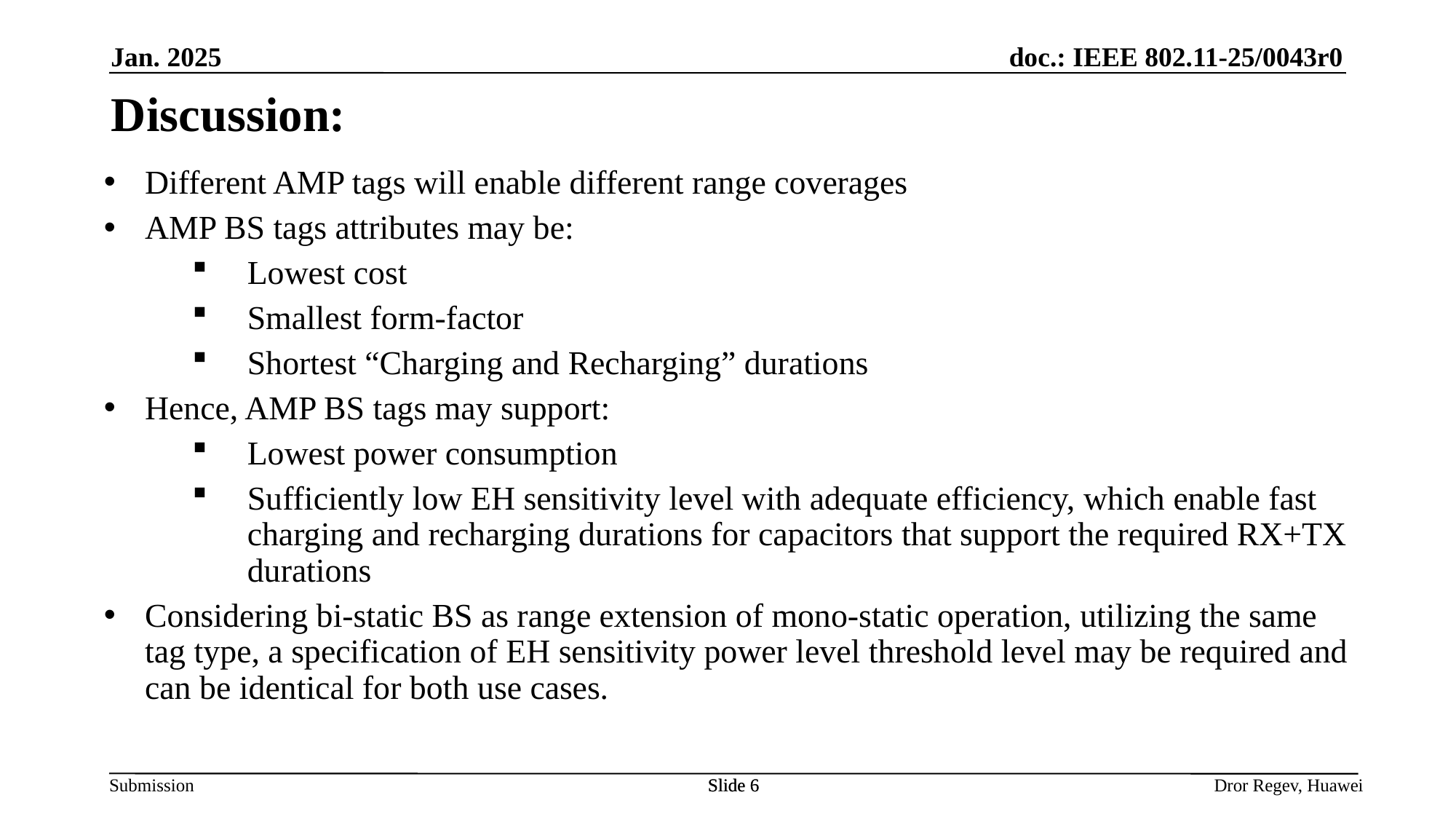

Jan. 2025
# Discussion:
Different AMP tags will enable different range coverages
AMP BS tags attributes may be:
Lowest cost
Smallest form-factor
Shortest “Charging and Recharging” durations
Hence, AMP BS tags may support:
Lowest power consumption
Sufficiently low EH sensitivity level with adequate efficiency, which enable fast charging and recharging durations for capacitors that support the required RX+TX durations
Considering bi-static BS as range extension of mono-static operation, utilizing the same tag type, a specification of EH sensitivity power level threshold level may be required and can be identical for both use cases.

Slide 6
Slide 6
Dror Regev, Huawei